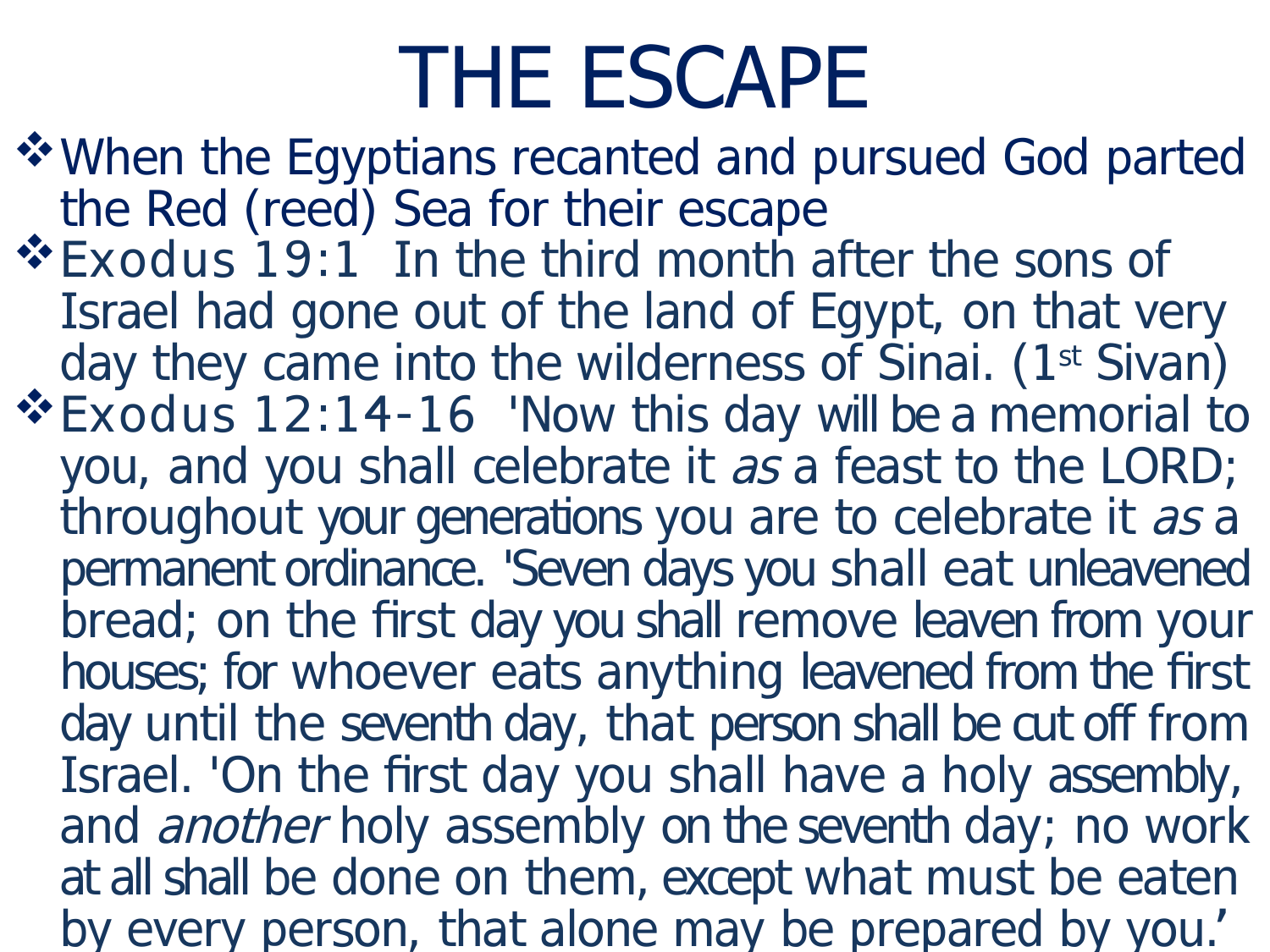

# THE ESCAPE
When the Egyptians recanted and pursued God parted the Red (reed) Sea for their escape
Exodus 19:1  In the third month after the sons of Israel had gone out of the land of Egypt, on that very day they came into the wilderness of Sinai. (1st Sivan)
Exodus 12:14-16  'Now this day will be a memorial to you, and you shall celebrate it as a feast to the LORD; throughout your generations you are to celebrate it as a permanent ordinance. 'Seven days you shall eat unleavened bread; on the first day you shall remove leaven from your houses; for whoever eats anything leavened from the first day until the seventh day, that person shall be cut off from Israel. 'On the first day you shall have a holy assembly, and another holy assembly on the seventh day; no work at all shall be done on them, except what must be eaten by every person, that alone may be prepared by you.’